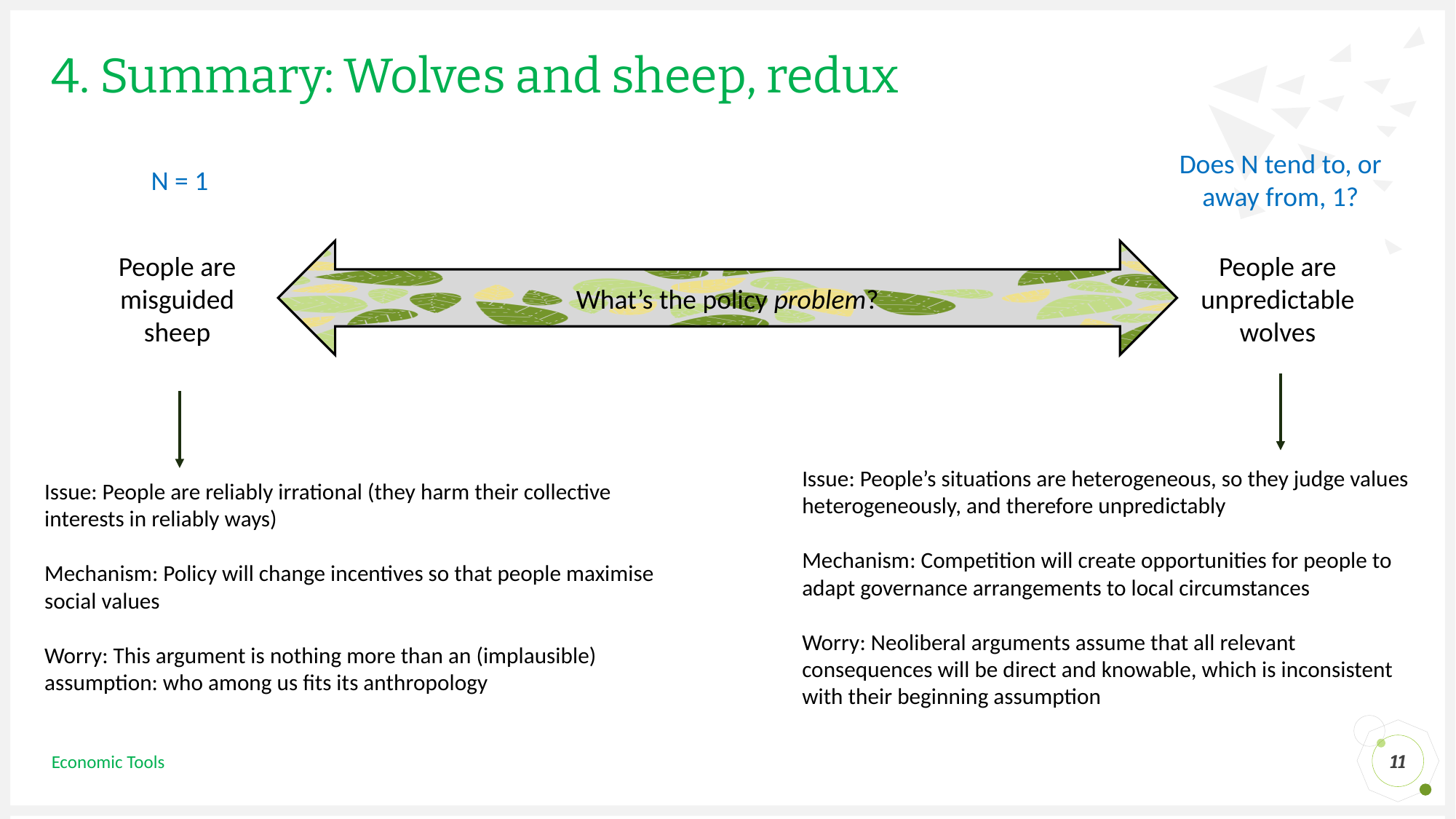

# 4. Summary: Wolves and sheep, redux
Does N tend to, or away from, 1?
N = 1
People are misguided sheep
People are unpredictable wolves
What’s the policy problem?
Issue: People’s situations are heterogeneous, so they judge values heterogeneously, and therefore unpredictably

Mechanism: Competition will create opportunities for people to adapt governance arrangements to local circumstances

Worry: Neoliberal arguments assume that all relevant consequences will be direct and knowable, which is inconsistent with their beginning assumption
Issue: People are reliably irrational (they harm their collective interests in reliably ways)

Mechanism: Policy will change incentives so that people maximise social values

Worry: This argument is nothing more than an (implausible) assumption: who among us fits its anthropology
11
Economic Tools